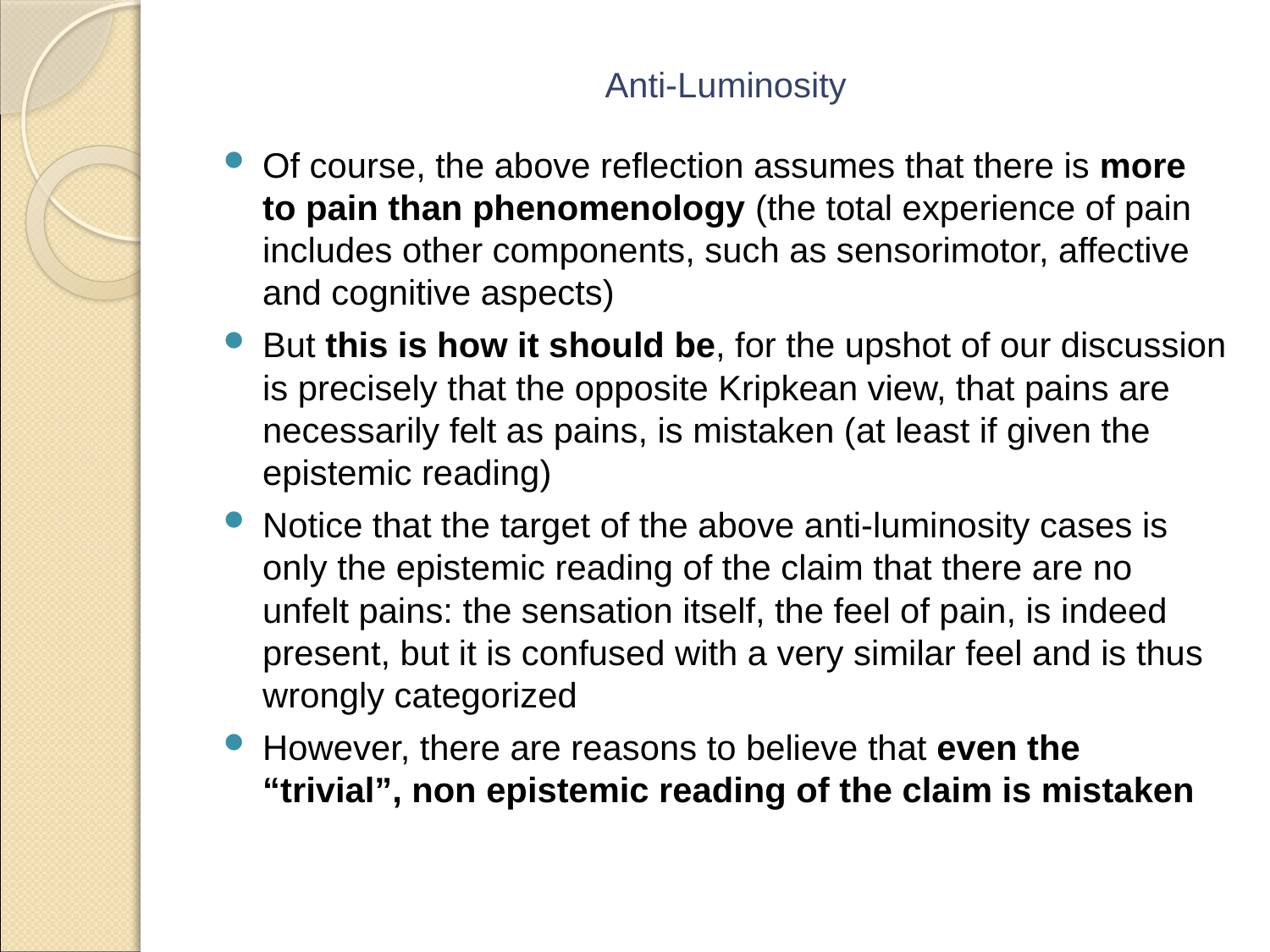

# Anti-Luminosity
Of course, the above reflection assumes that there is more to pain than phenomenology (the total experience of pain includes other components, such as sensorimotor, affective and cognitive aspects)
But this is how it should be, for the upshot of our discussion is precisely that the opposite Kripkean view, that pains are necessarily felt as pains, is mistaken (at least if given the epistemic reading)
Notice that the target of the above anti-luminosity cases is only the epistemic reading of the claim that there are no unfelt pains: the sensation itself, the feel of pain, is indeed present, but it is confused with a very similar feel and is thus wrongly categorized
However, there are reasons to believe that even the “trivial”, non epistemic reading of the claim is mistaken